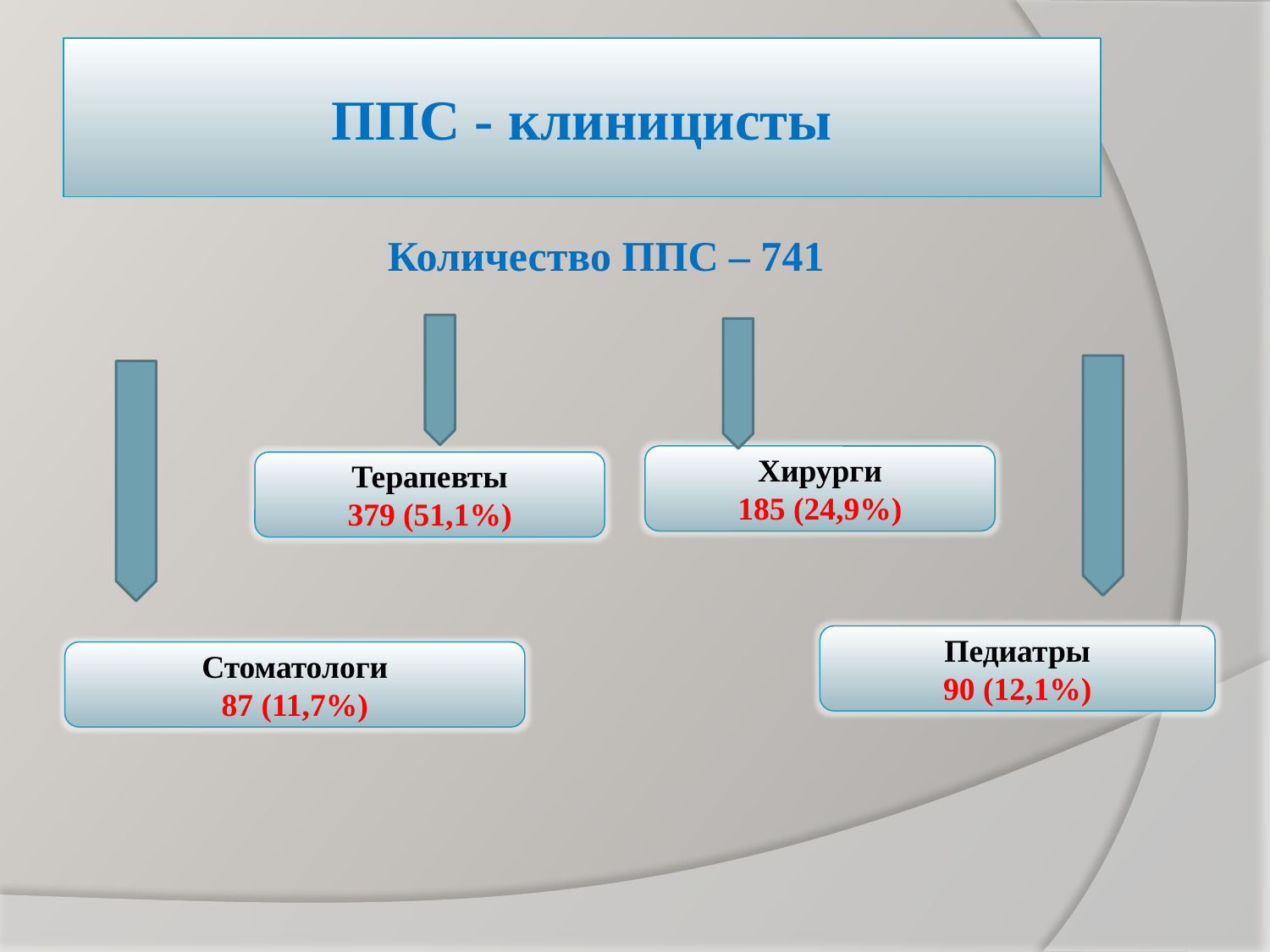

# ППС - клиницисты
      Количество ППС – 741

Хирурги
185 (24,9%)
Терапевты
379 (51,1%)

Педиатры
90 (12,1%)
Стоматологи
87 (11,7%)